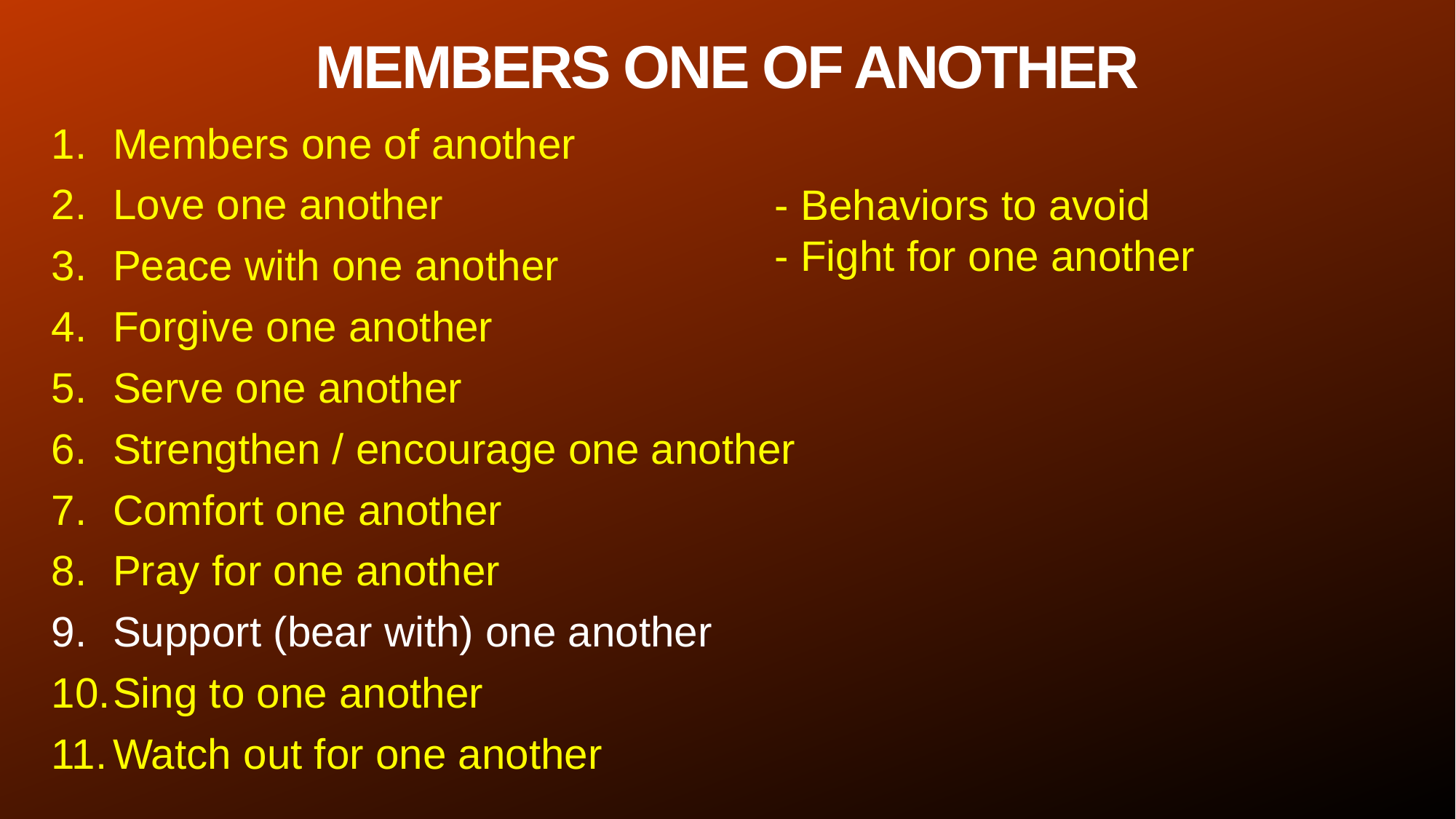

# MEMBERS ONE OF ANOTHER
Members one of another
Love one another
Peace with one another
Forgive one another
Serve one another
Strengthen / encourage one another
Comfort one another
Pray for one another
Support (bear with) one another
Sing to one another
Watch out for one another
- Behaviors to avoid
- Fight for one another